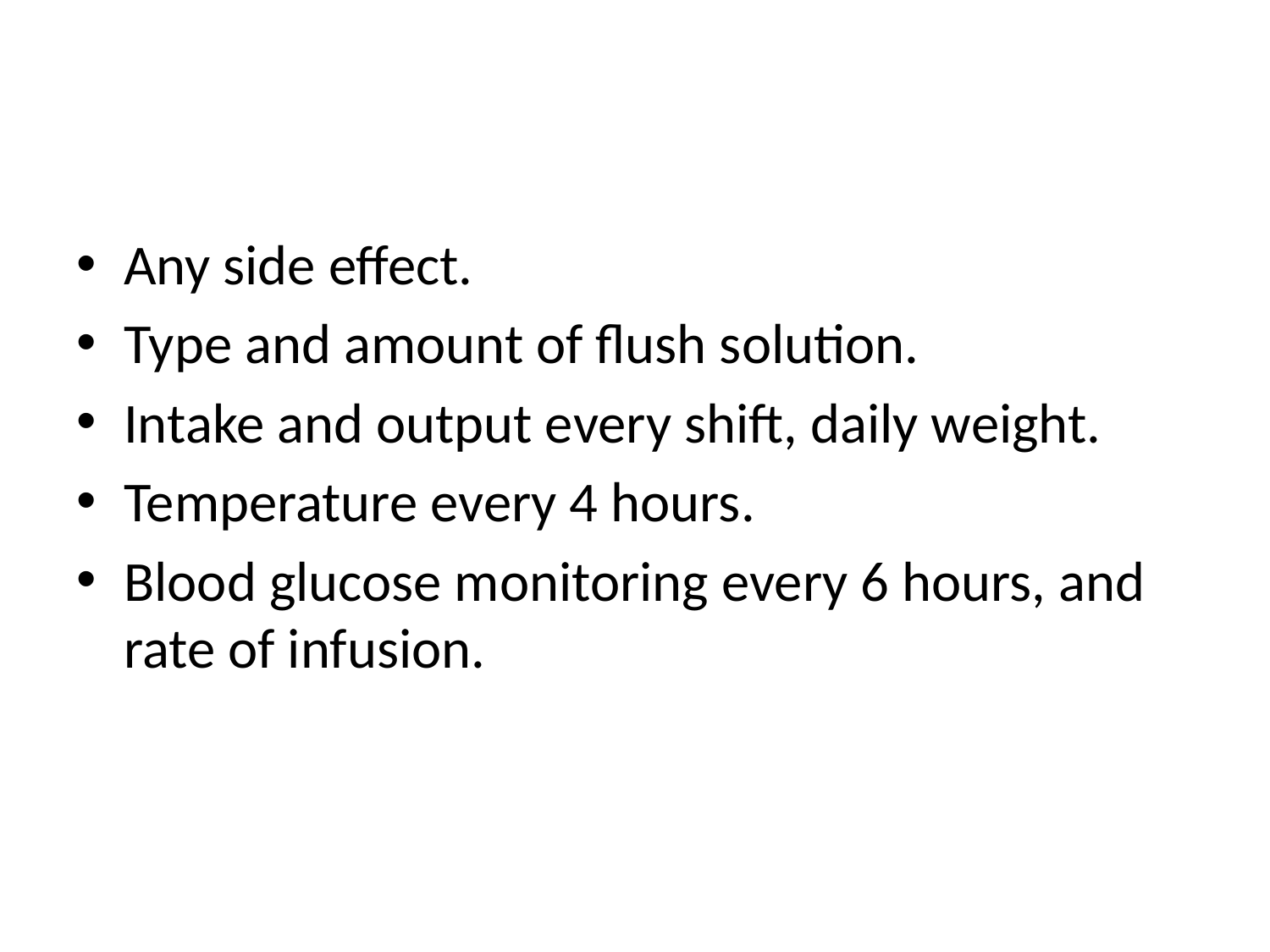

Any side effect.
Type and amount of flush solution.
Intake and output every shift, daily weight.
Temperature every 4 hours.
Blood glucose monitoring every 6 hours, and rate of infusion.